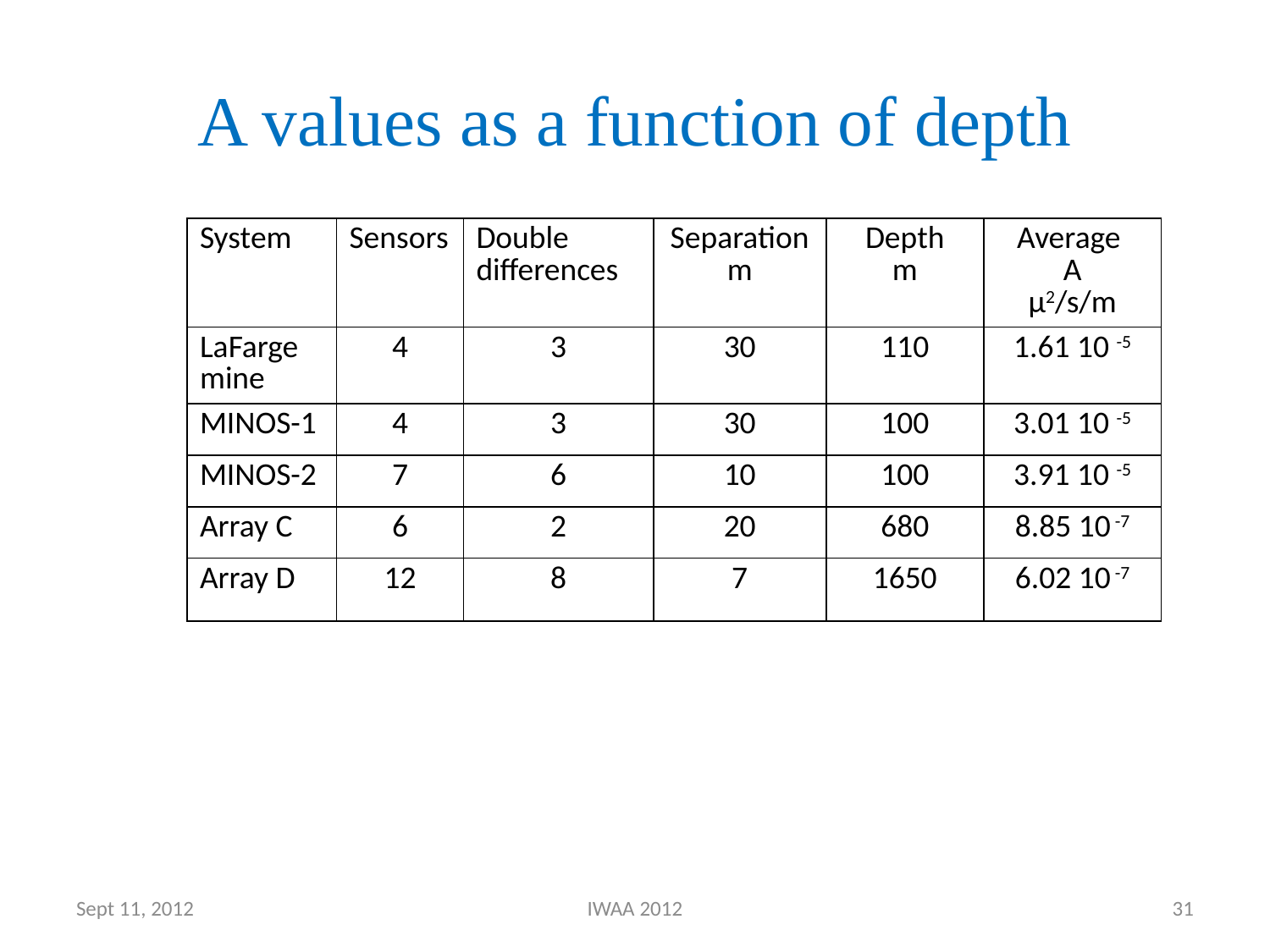

# A values as a function of depth
| System | Sensors | Double differences | Separation m | Depth m | Average A µ2/s/m |
| --- | --- | --- | --- | --- | --- |
| LaFarge mine | 4 | 3 | 30 | 110 | 1.61 10 -5 |
| MINOS-1 | 4 | 3 | 30 | 100 | 3.01 10 -5 |
| MINOS-2 | 7 | 6 | 10 | 100 | 3.91 10 -5 |
| Array C | 6 | 2 | 20 | 680 | 8.85 10 -7 |
| Array D | 12 | 8 | 7 | 1650 | 6.02 10 -7 |
Sept 11, 2012
IWAA 2012
31